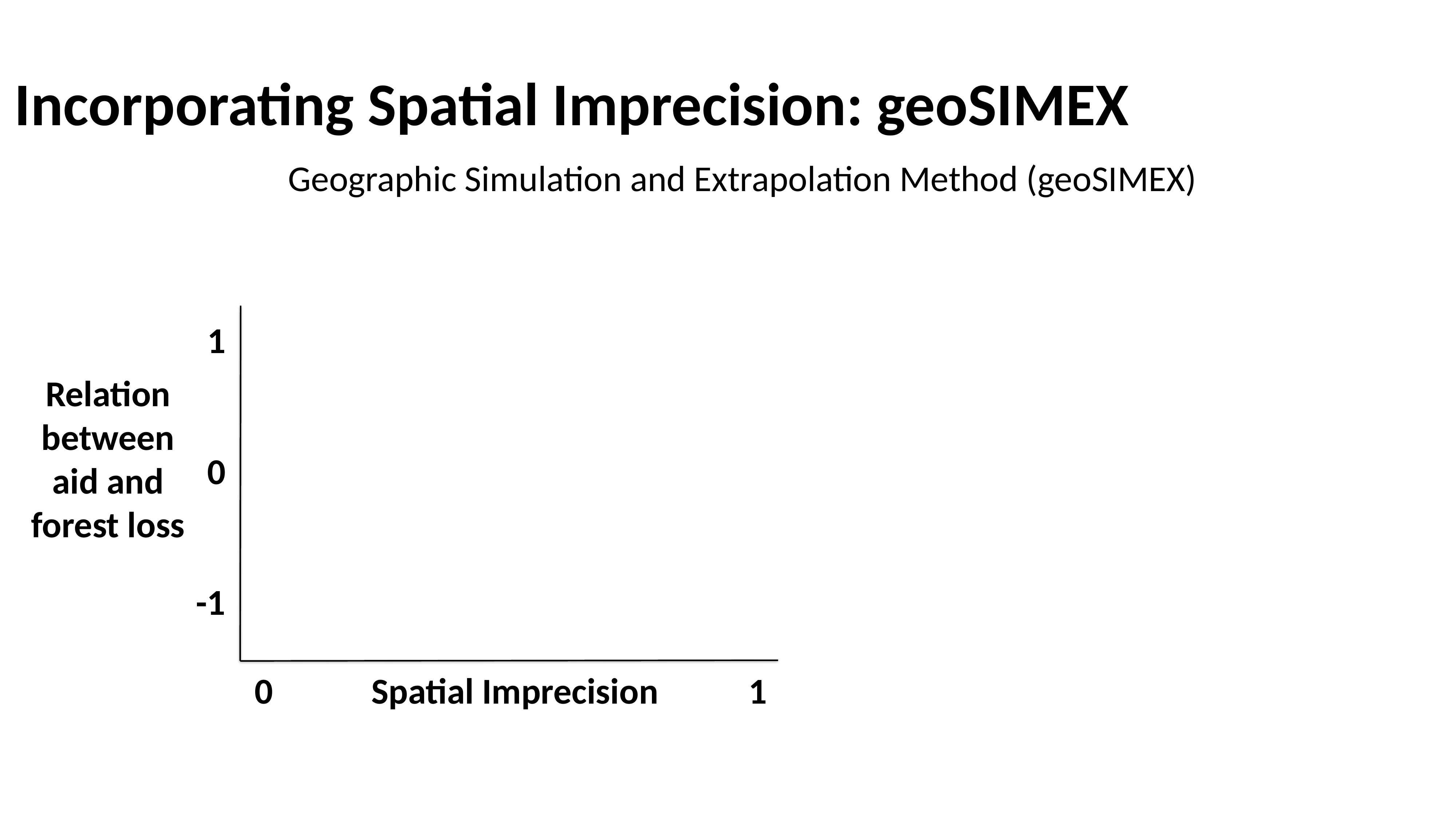

# Incorporating Spatial Imprecision: geoSIMEX
Geographic Simulation and Extrapolation Method (geoSIMEX)
1

0

-1
Relation between aid and forest loss
0            Spatial Imprecision           1